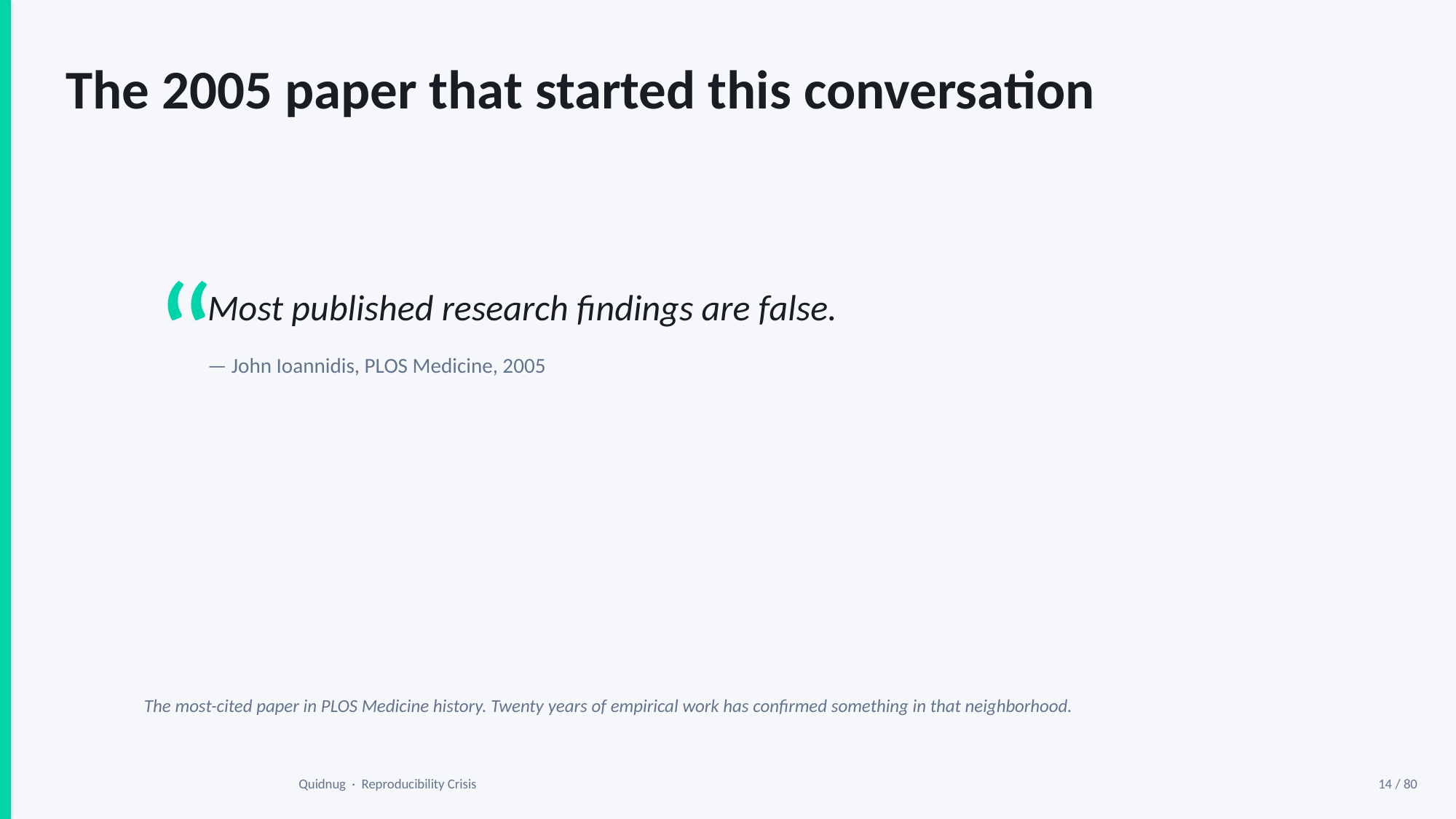

The 2005 paper that started this conversation
“
Most published research findings are false.
— John Ioannidis, PLOS Medicine, 2005
The most-cited paper in PLOS Medicine history. Twenty years of empirical work has confirmed something in that neighborhood.
Quidnug  ·  Reproducibility Crisis
14 / 80